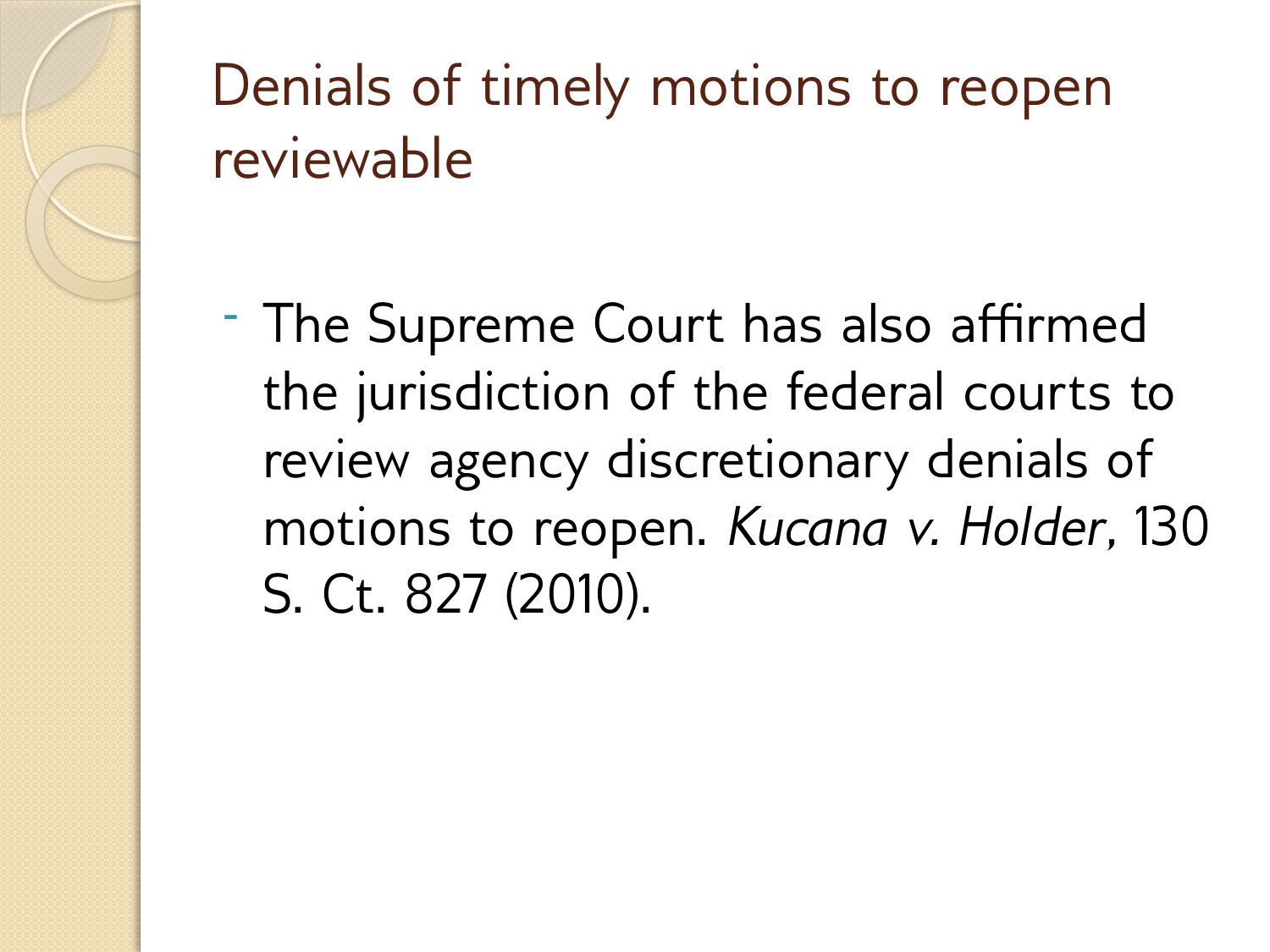

# Denials of timely motions to reopen reviewable

The Supreme Court has also affirmed the jurisdiction of the federal courts to review agency discretionary denials of motions to reopen. Kucana v. Holder, 130 S. Ct. 827 (2010).